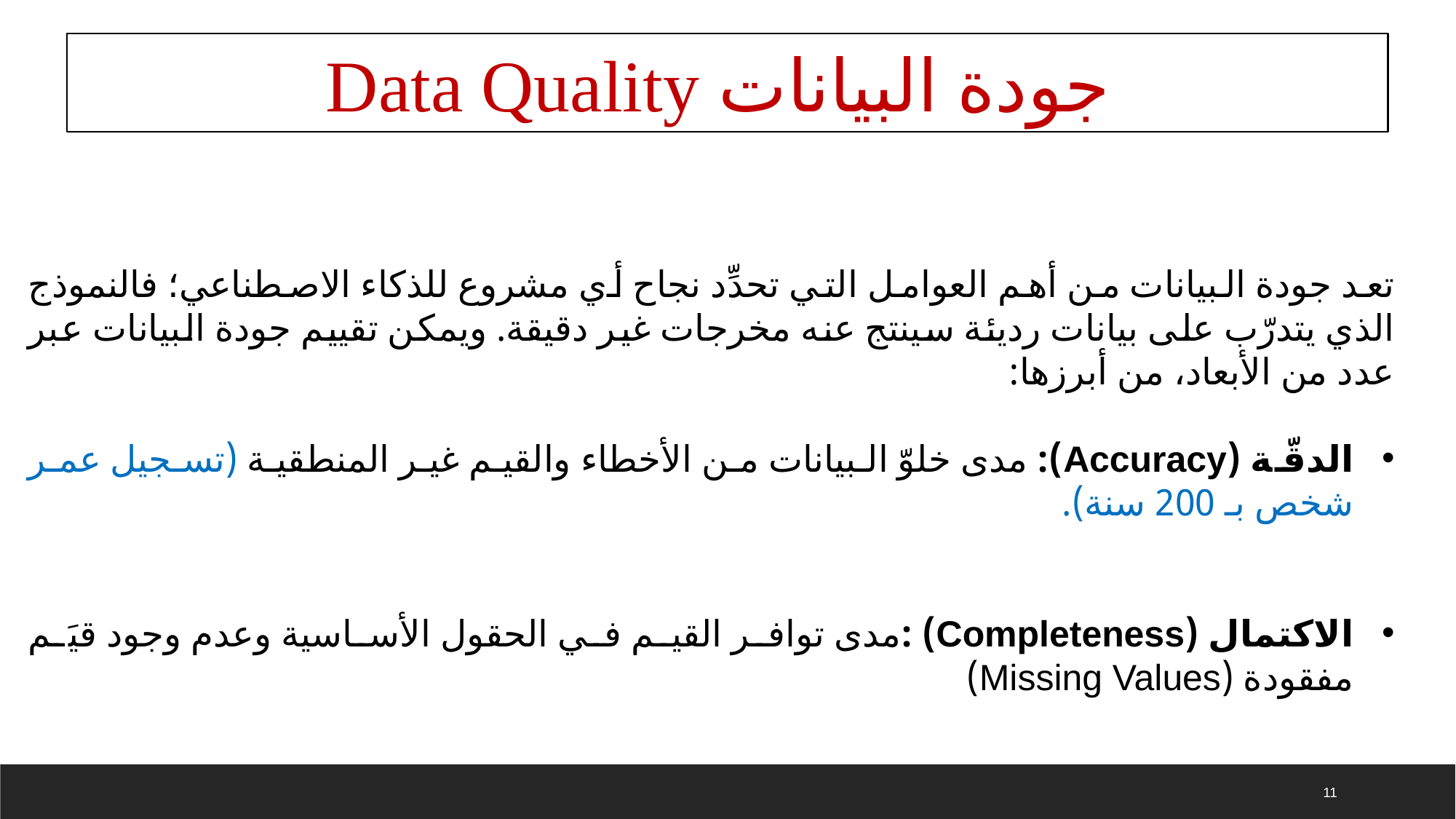

جودة البيانات Data Quality
تعد جودة البيانات من أهم العوامل التي تحدِّد نجاح أي مشروع للذكاء الاصطناعي؛ فالنموذج الذي يتدرّب على بيانات رديئة سينتج عنه مخرجات غير دقيقة. ويمكن تقييم جودة البيانات عبر عدد من الأبعاد، من أبرزها:

الدقّة (Accuracy): مدى خلوّ البيانات من الأخطاء والقيم غير المنطقية (تسجيل عمر شخص بـ 200 سنة).

الاكتمال (Completeness) :مدى توافر القيم في الحقول الأساسية وعدم وجود قيَم مفقودة (Missing Values)
11